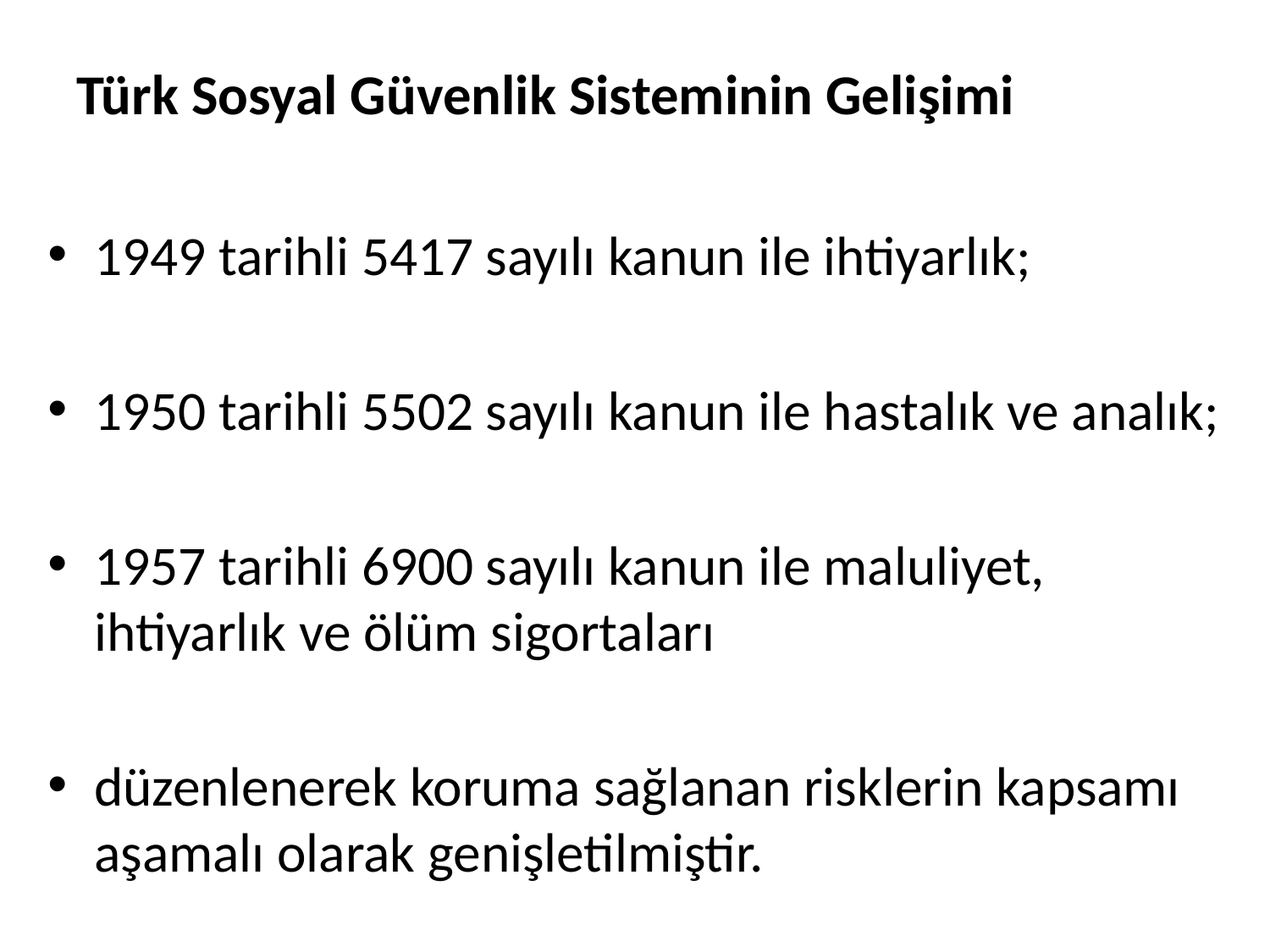

# Türk Sosyal Güvenlik Sisteminin Gelişimi

1949 tarihli 5417 sayılı kanun ile ihtiyarlık;

1950 tarihli 5502 sayılı kanun ile hastalık ve analık;

1957 tarihli 6900 sayılı kanun ile maluliyet, ihtiyarlık ve ölüm sigortaları

düzenlenerek koruma sağlanan risklerin kapsamı aşamalı olarak genişletilmiştir.